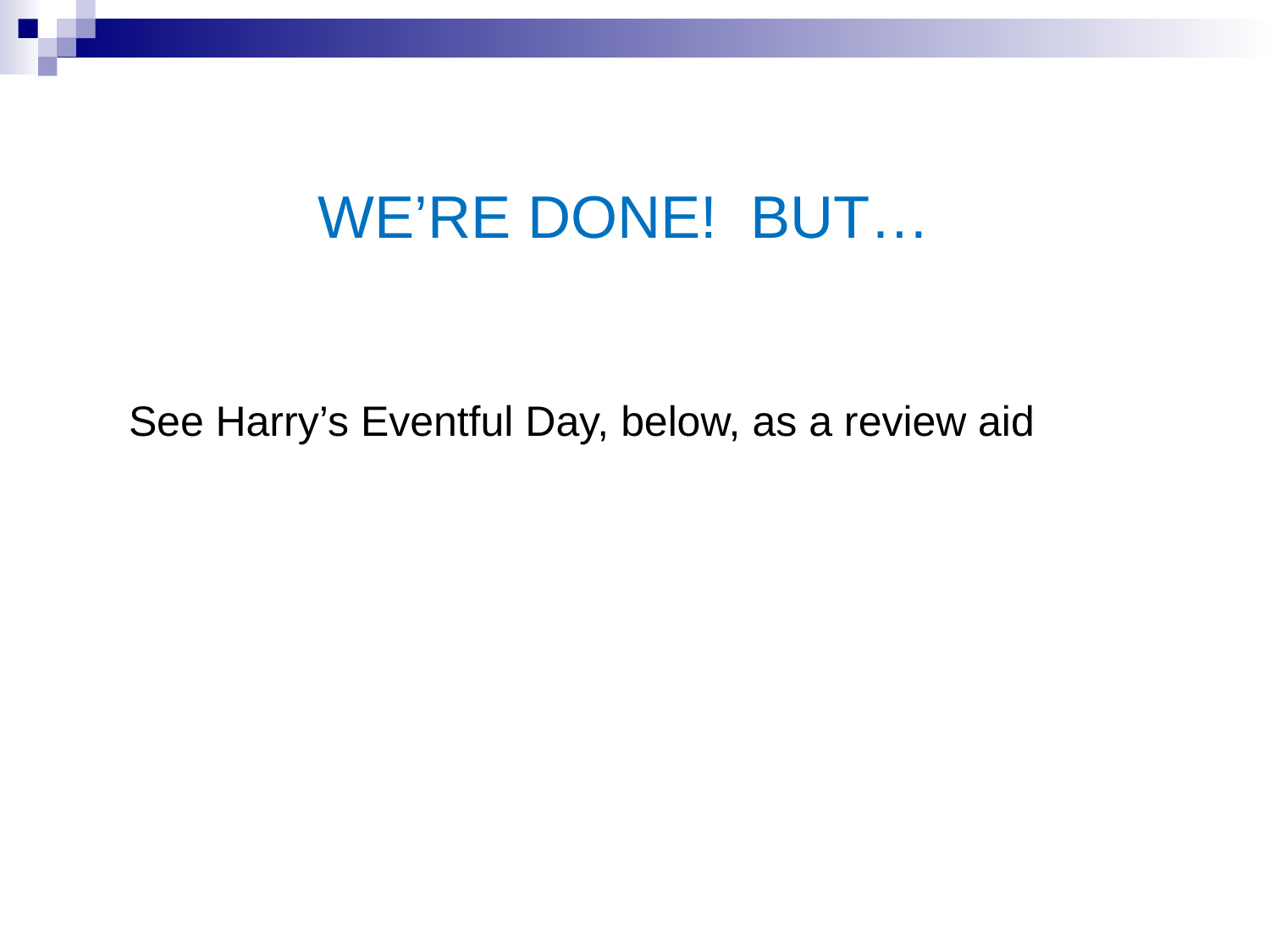

WE’RE DONE!  BUT…

See Harry’s Eventful Day, below, as a review aid